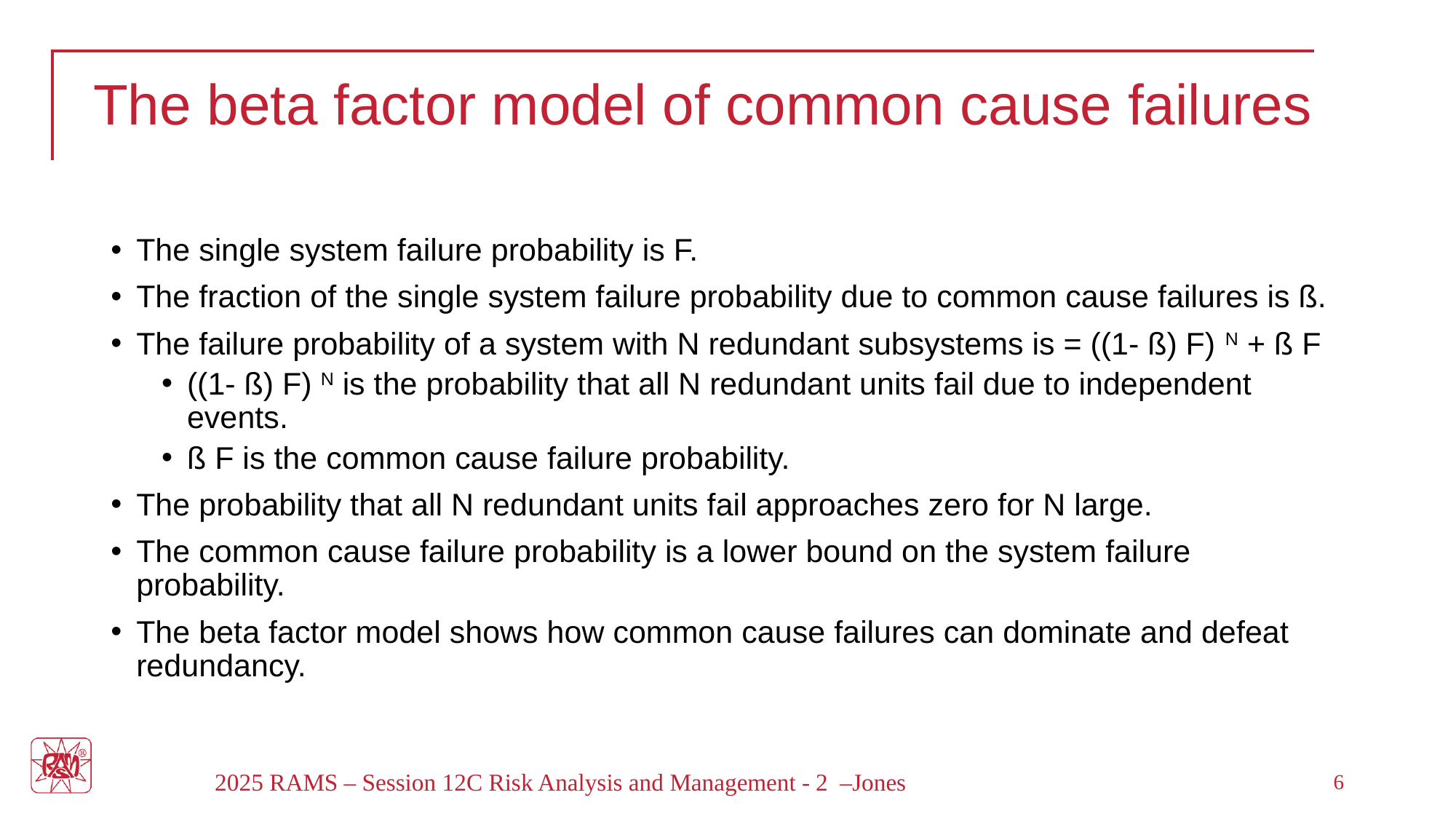

# The beta factor model of common cause failures
The single system failure probability is F.
The fraction of the single system failure probability due to common cause failures is ß.
The failure probability of a system with N redundant subsystems is = ((1- ß) F) N + ß F
((1- ß) F) N is the probability that all N redundant units fail due to independent events.
ß F is the common cause failure probability.
The probability that all N redundant units fail approaches zero for N large.
The common cause failure probability is a lower bound on the system failure probability.
The beta factor model shows how common cause failures can dominate and defeat redundancy.
2025 RAMS – Session 12C Risk Analysis and Management - 2  –Jones
6